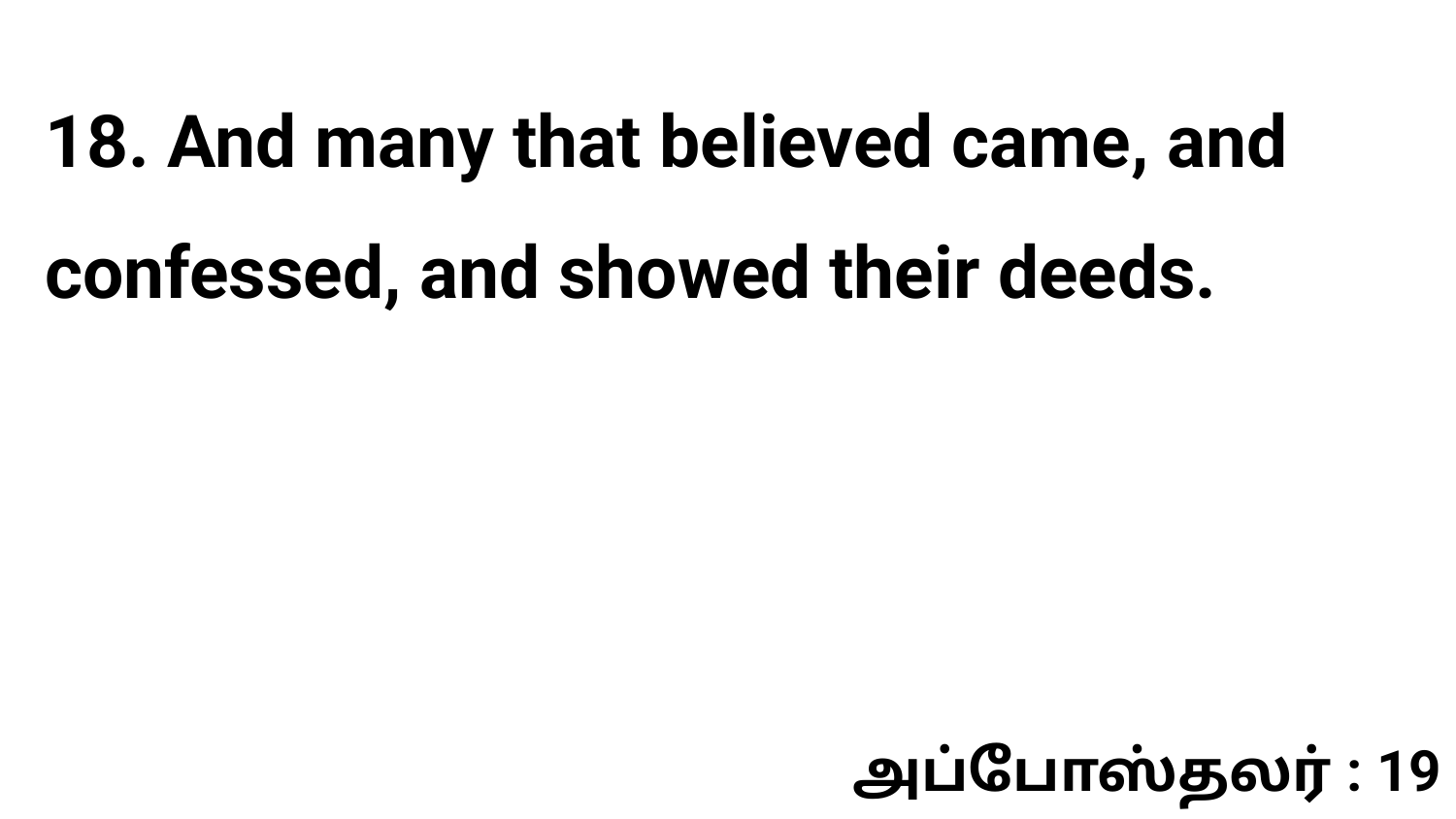

18. And many that believed came, and confessed, and showed their deeds.
அப்போஸ்தலர் : 19